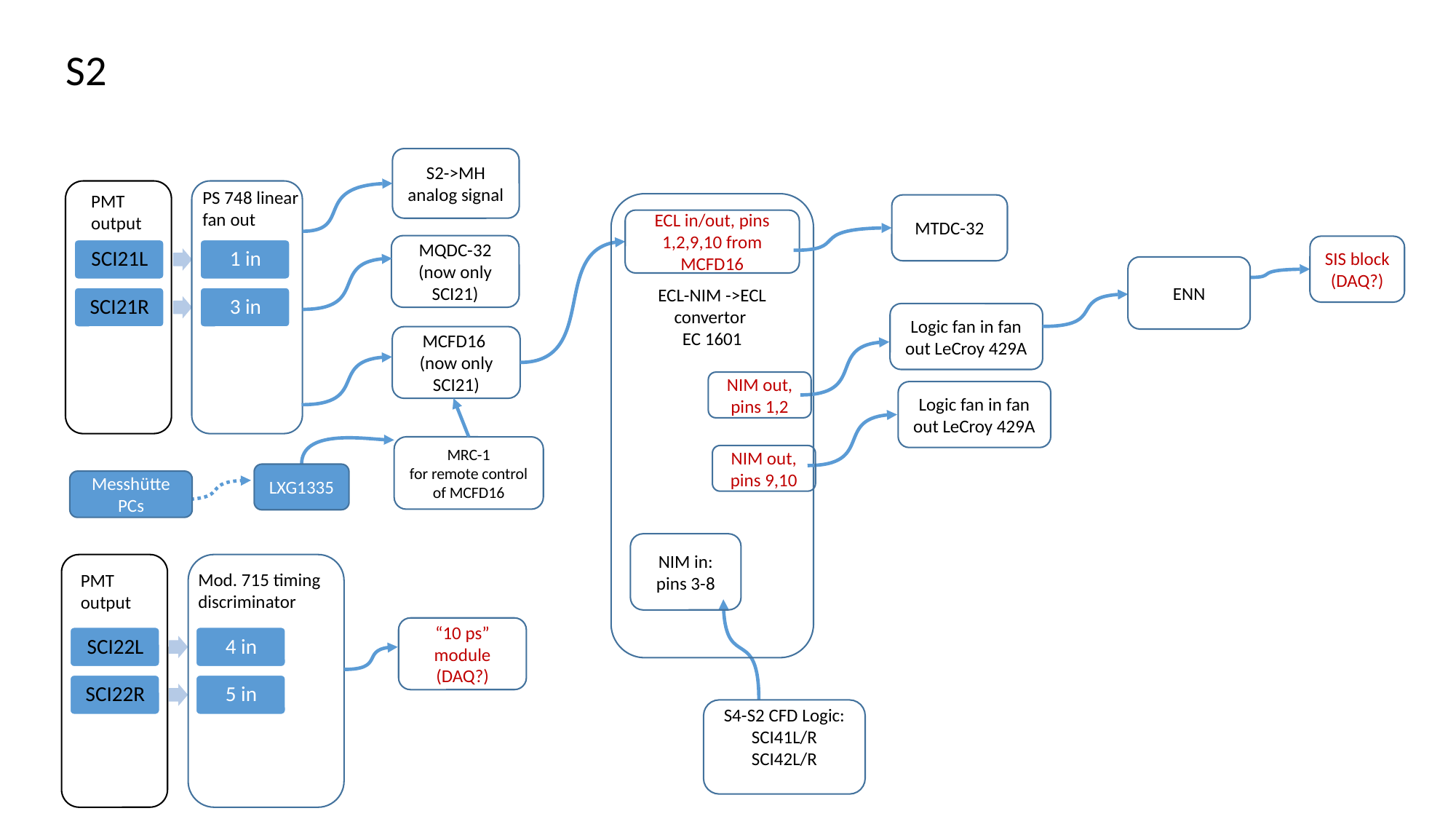

S2
S2->MH analog signal

PS 748 linear fan out

SCI21L

1 in
SCI21R

3 in
PMT output
ECL-NIM ->ECL convertor
EC 1601

MTDC-32
ECL in/out, pins 1,2,9,10 from MCFD16
MQDC-32
(now only SCI21)
SIS block (DAQ?)
ENN
Logic fan in fan out LeCroy 429A
MCFD16
(now only SCI21)
NIM out, pins 1,2
Logic fan in fan out LeCroy 429A
MRC-1
for remote control of MCFD16
NIM out, pins 9,10
LXG1335
Messhütte PCs
NIM in:
pins 3-8

Mod. 715 timing discriminator
PMT output
“10 ps” module (DAQ?)
SCI22L

4 in
SCI22R

5 in
S4-S2 CFD Logic:
SCI41L/R
SCI42L/R